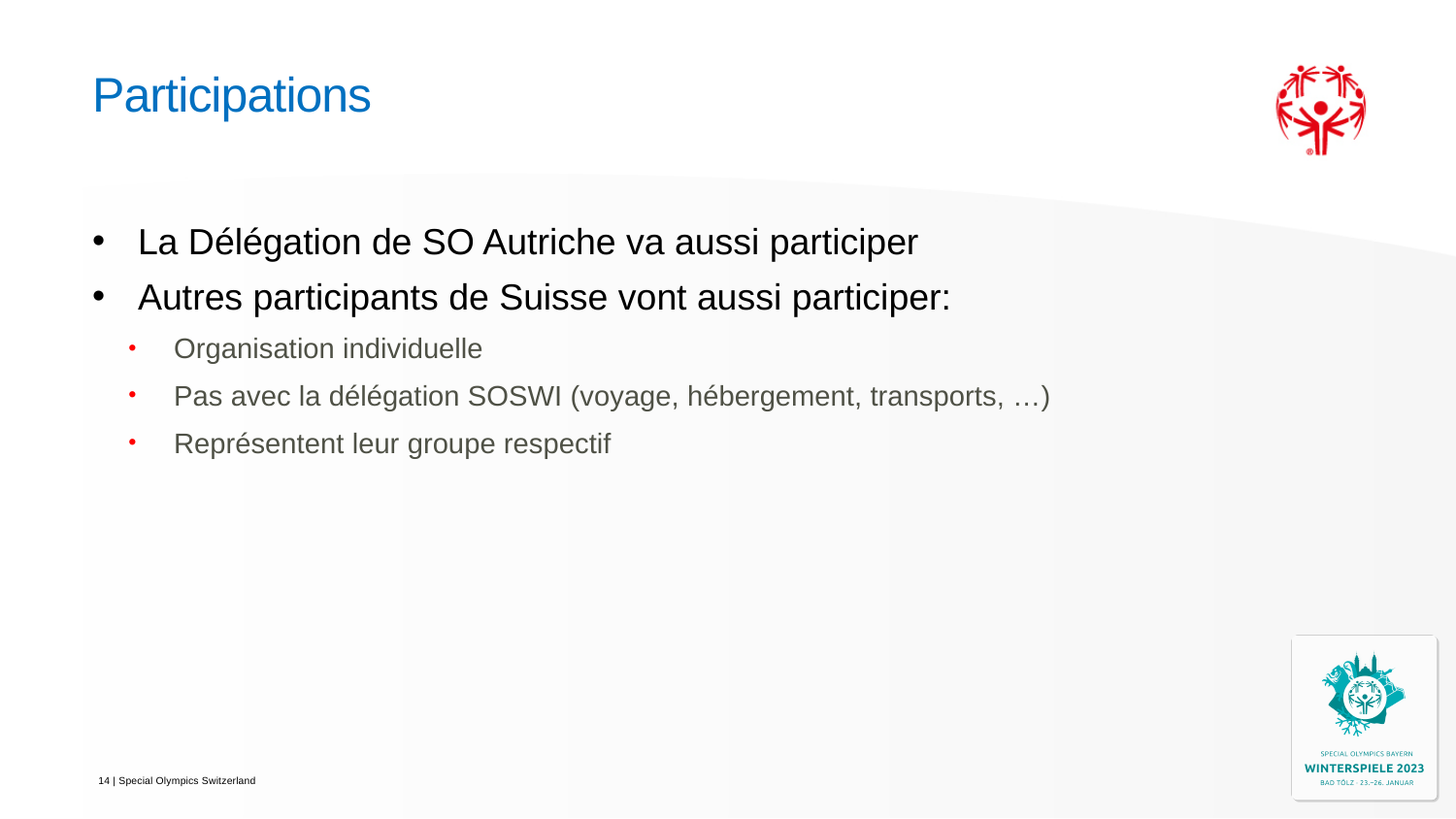

# Participations
La Délégation de SO Autriche va aussi participer
Autres participants de Suisse vont aussi participer:
Organisation individuelle
Pas avec la délégation SOSWI (voyage, hébergement, transports, …)
Représentent leur groupe respectif

14 | Special Olympics Switzerland